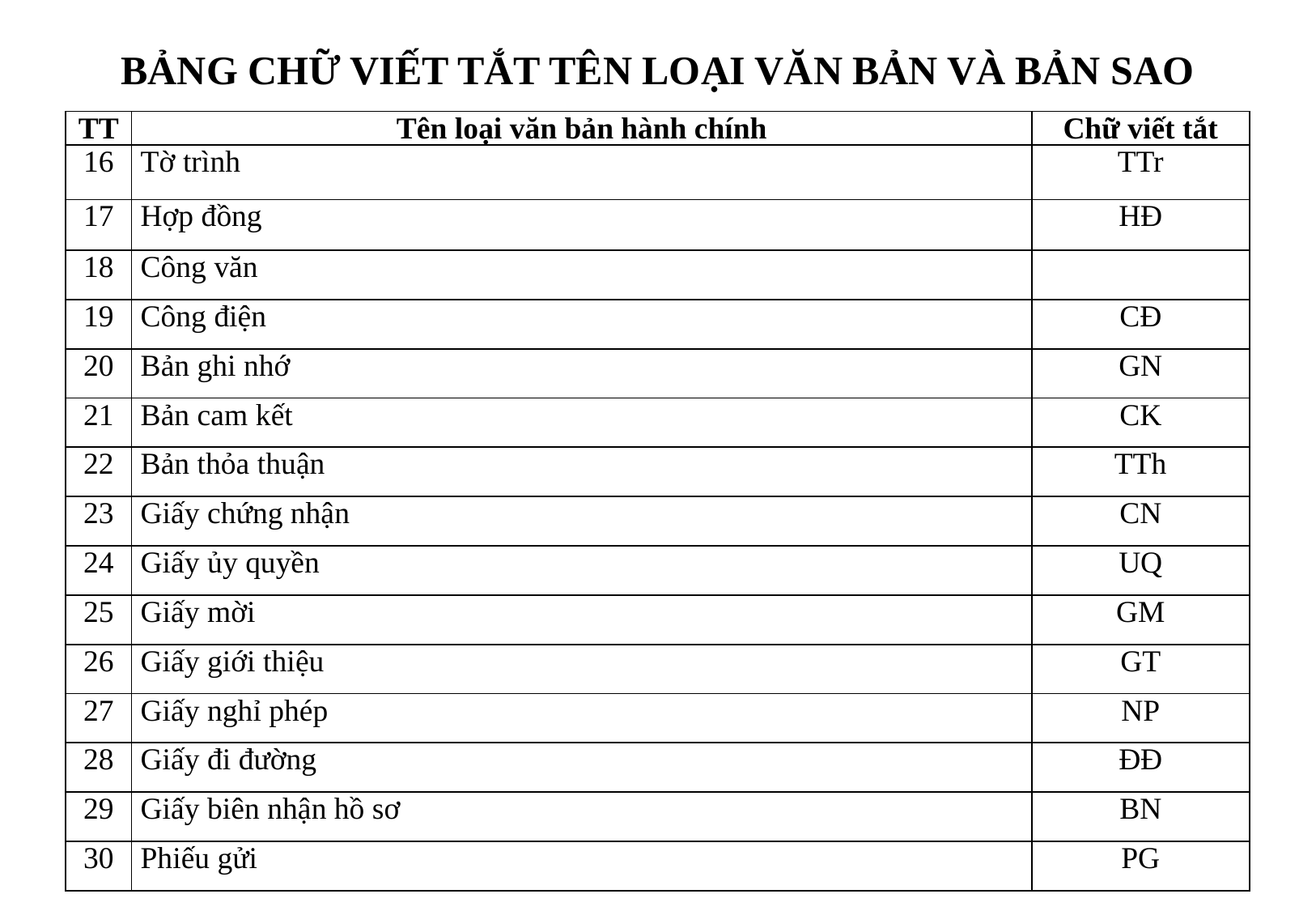

# BẢNG CHỮ VIẾT TẮT TÊN LOẠI VĂN BẢN VÀ BẢN SAO
| TT | Tên loại văn bản hành chính | Chữ viết tắt |
| --- | --- | --- |
| 16 | Tờ trình | TTr |
| 17 | Hợp đồng | HĐ |
| 18 | Công văn |  |
| 19 | Công điện | CĐ |
| 20 | Bản ghi nhớ | GN |
| 21 | Bản cam kết | CK |
| 22 | Bản thỏa thuận | TTh |
| 23 | Giấy chứng nhận | CN |
| 24 | Giấy ủy quyền | UQ |
| 25 | Giấy mời | GM |
| 26 | Giấy giới thiệu | GT |
| 27 | Giấy nghỉ phép | NP |
| 28 | Giấy đi đường | ĐĐ |
| 29 | Giấy biên nhận hồ sơ | BN |
| 30 | Phiếu gửi | PG |